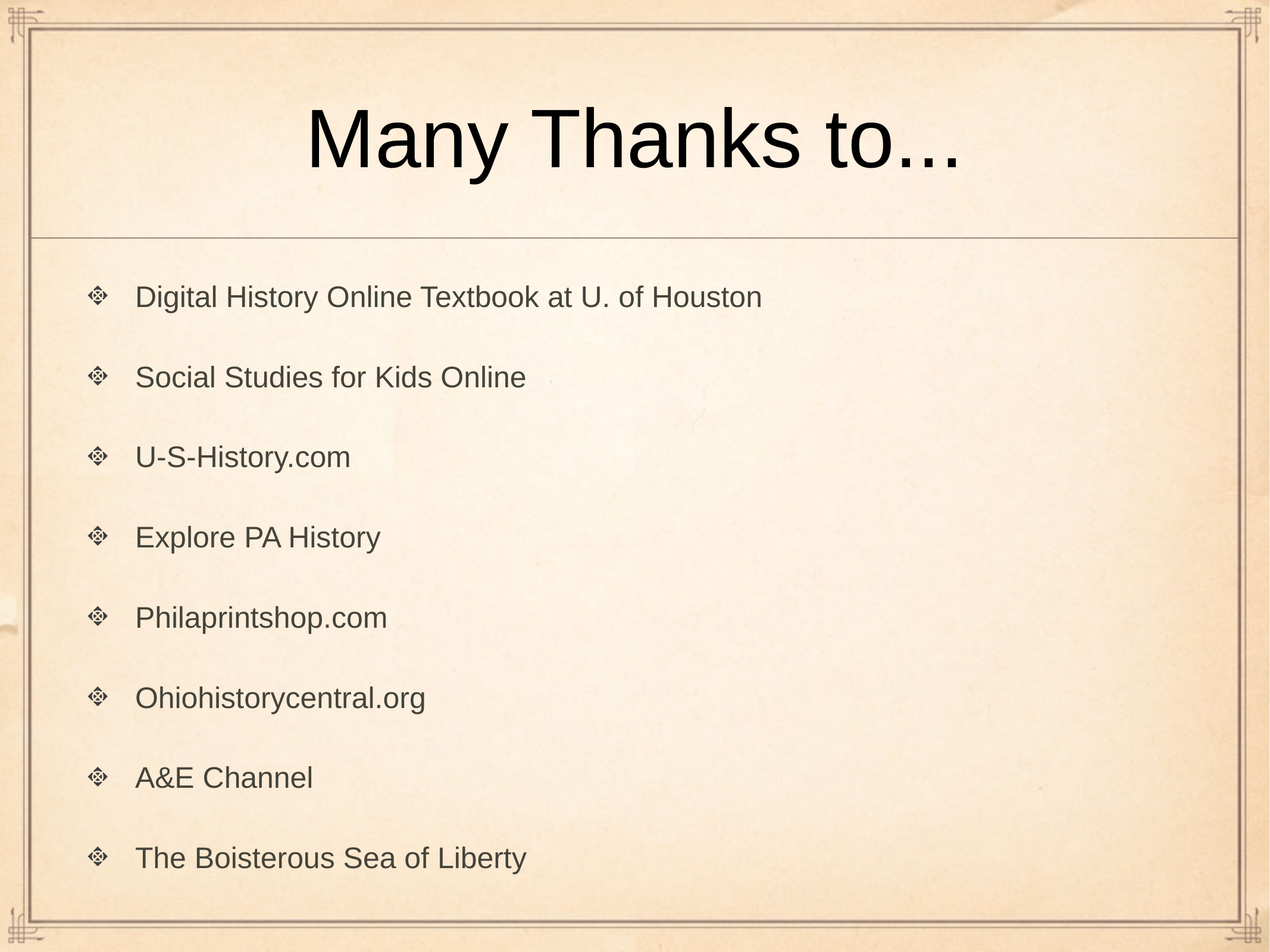

# Many Thanks to...
Digital History Online Textbook at U. of Houston
Social Studies for Kids Online
U-S-History.com
Explore PA History
Philaprintshop.com
Ohiohistorycentral.org
A&E Channel
The Boisterous Sea of Liberty